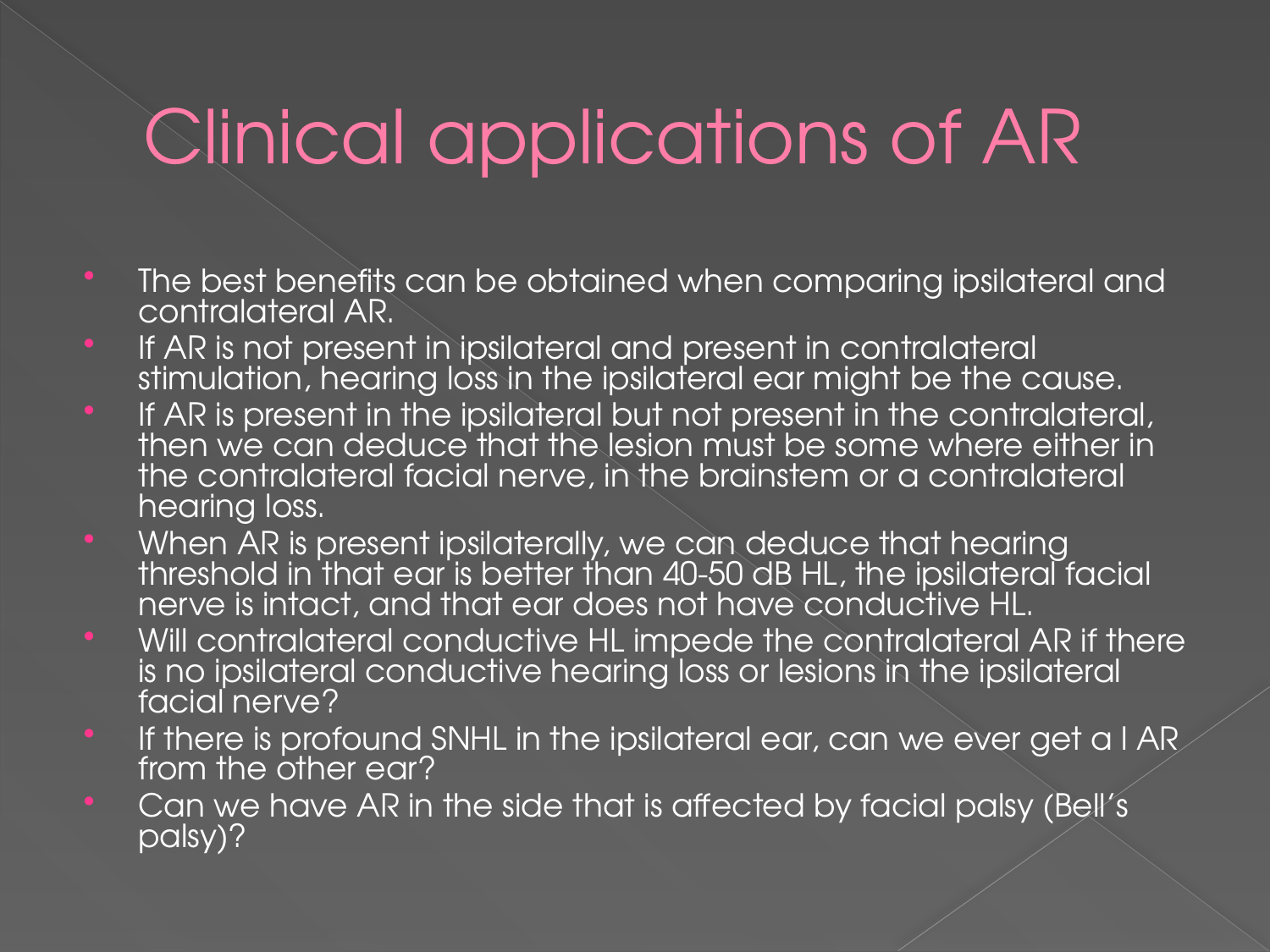

# Clinical applications of AR
The best benefits can be obtained when comparing ipsilateral and contralateral AR.
If AR is not present in ipsilateral and present in contralateral stimulation, hearing loss in the ipsilateral ear might be the cause.
If AR is present in the ipsilateral but not present in the contralateral, then we can deduce that the lesion must be some where either in the contralateral facial nerve, in the brainstem or a contralateral hearing loss.
When AR is present ipsilaterally, we can deduce that hearing threshold in that ear is better than 40-50 dB HL, the ipsilateral facial nerve is intact, and that ear does not have conductive HL.
Will contralateral conductive HL impede the contralateral AR if there is no ipsilateral conductive hearing loss or lesions in the ipsilateral facial nerve?
If there is profound SNHL in the ipsilateral ear, can we ever get a l AR from the other ear?
Can we have AR in the side that is affected by facial palsy (Bell’s palsy)?